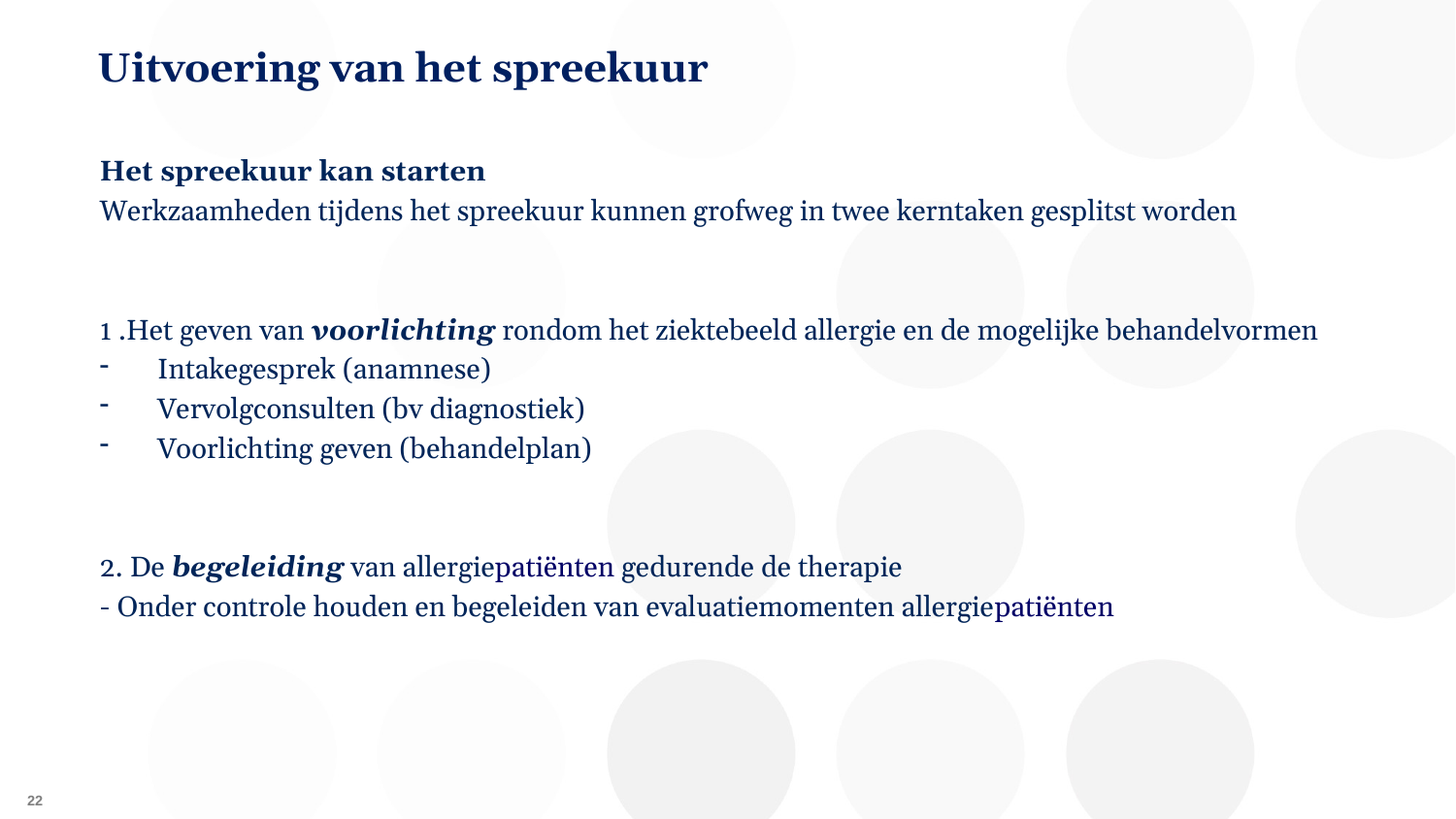

# Uitvoering van het spreekuur
Het spreekuur kan starten
Werkzaamheden tijdens het spreekuur kunnen grofweg in twee kerntaken gesplitst worden

1 .Het geven van voorlichting rondom het ziektebeeld allergie en de mogelijke behandelvormen
Intakegesprek (anamnese)
Vervolgconsulten (bv diagnostiek)
Voorlichting geven (behandelplan)

2. De begeleiding van allergiepatiënten gedurende de therapie
- Onder controle houden en begeleiden van evaluatiemomenten allergiepatiënten